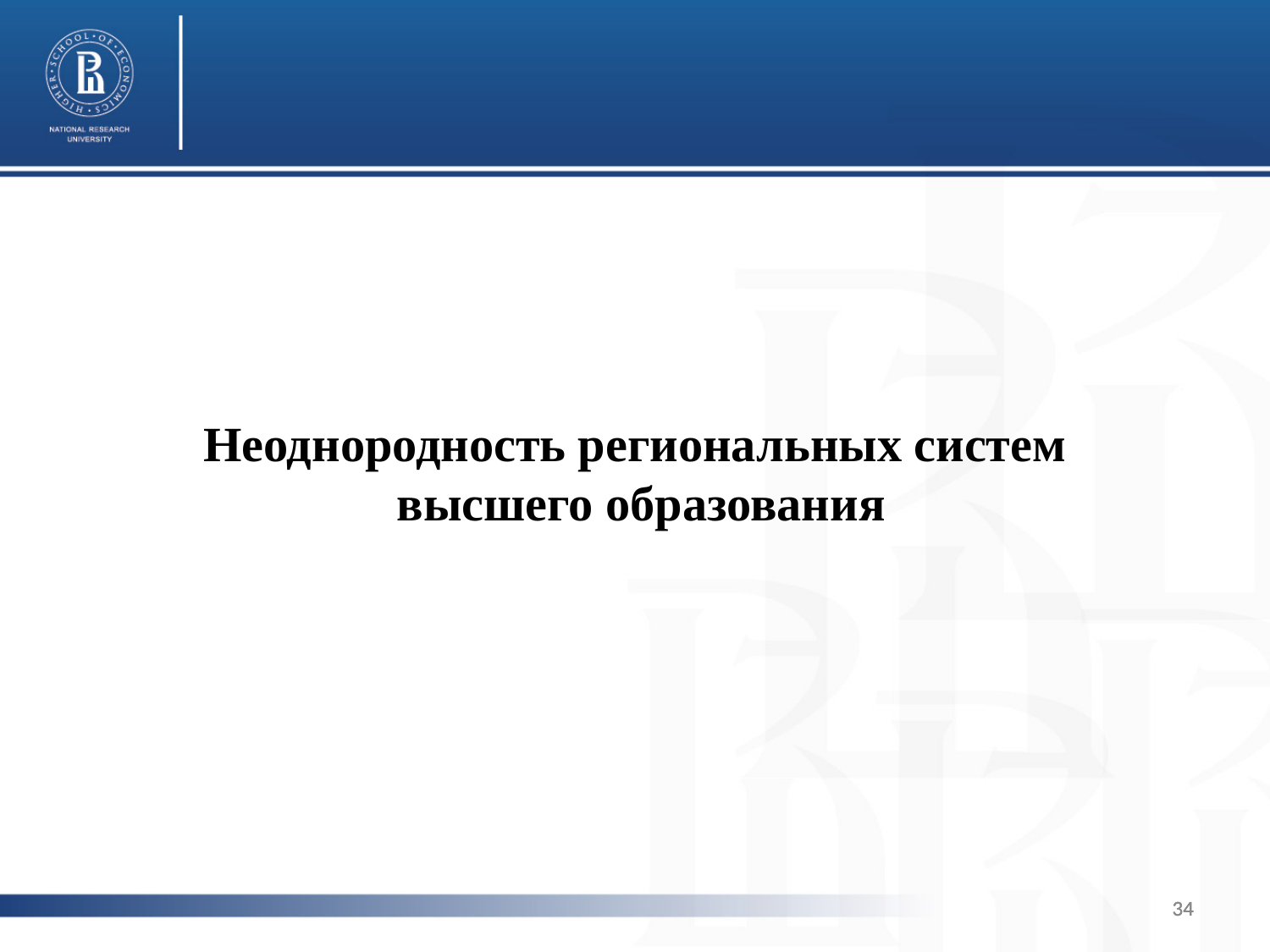

Неоднородность региональных систем
 высшего образования

34
34
34